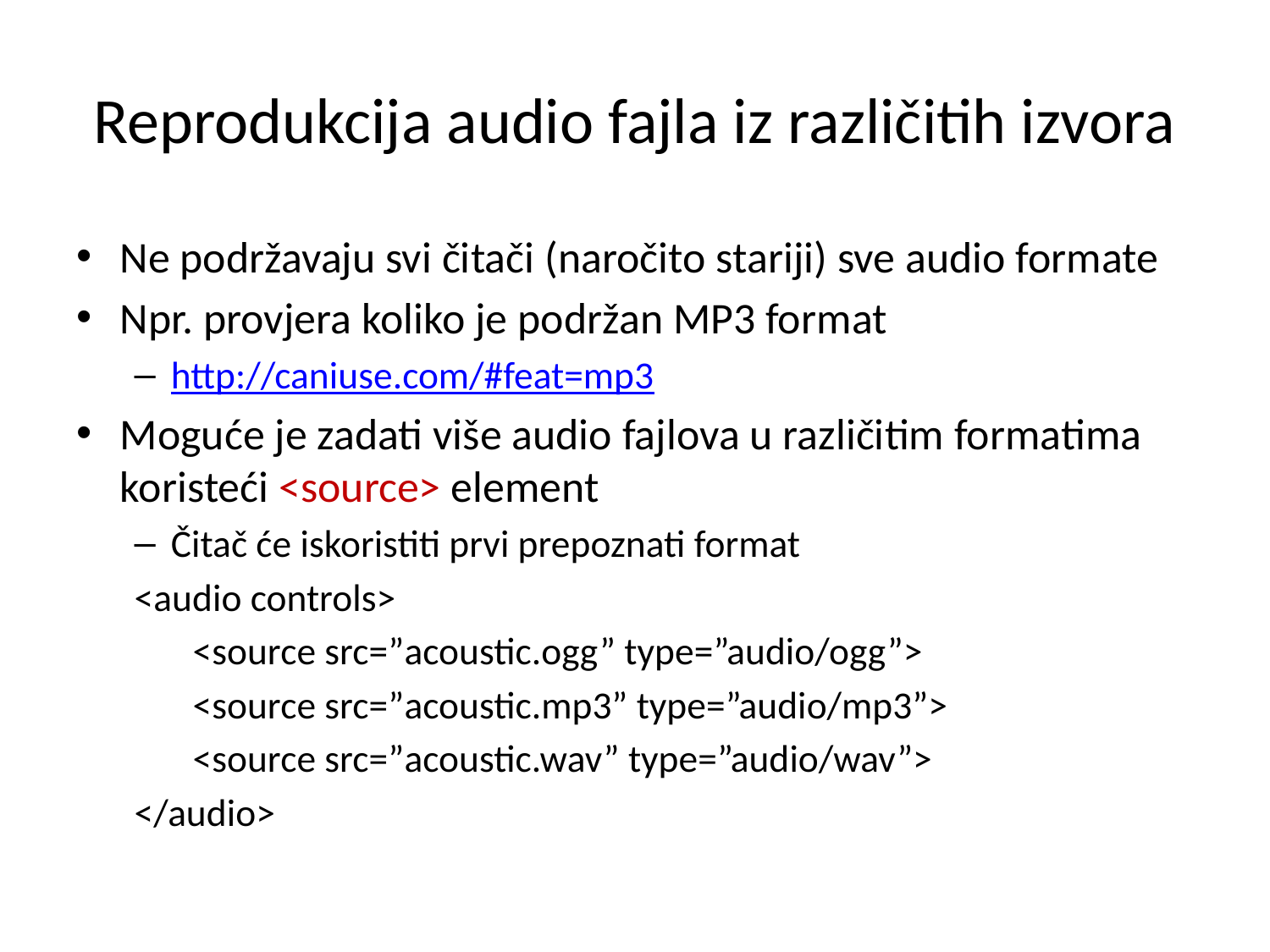

# Reprodukcija audio fajla iz različitih izvora
Ne podržavaju svi čitači (naročito stariji) sve audio formate
Npr. provjera koliko je podržan MP3 format
http://caniuse.com/#feat=mp3
Moguće je zadati više audio fajlova u različitim formatima koristeći <source> element
Čitač će iskoristiti prvi prepoznati format
<audio controls>
<source src=”acoustic.ogg” type=”audio/ogg”>
<source src=”acoustic.mp3” type=”audio/mp3”>
<source src=”acoustic.wav” type=”audio/wav”>
</audio>